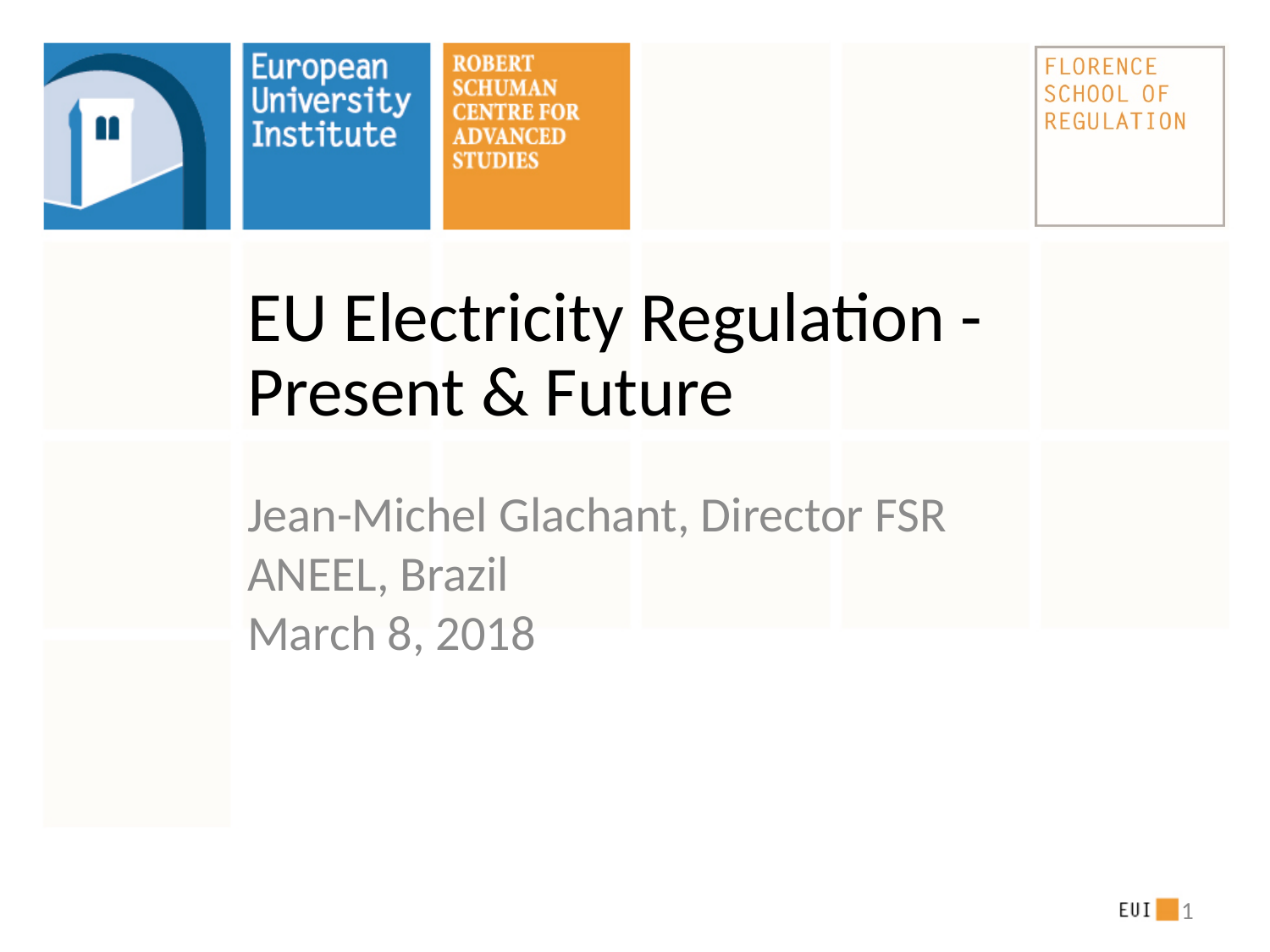

# EU Electricity Regulation - Present & Future
Jean-Michel Glachant, Director FSR
ANEEL, Brazil
March 8, 2018

1